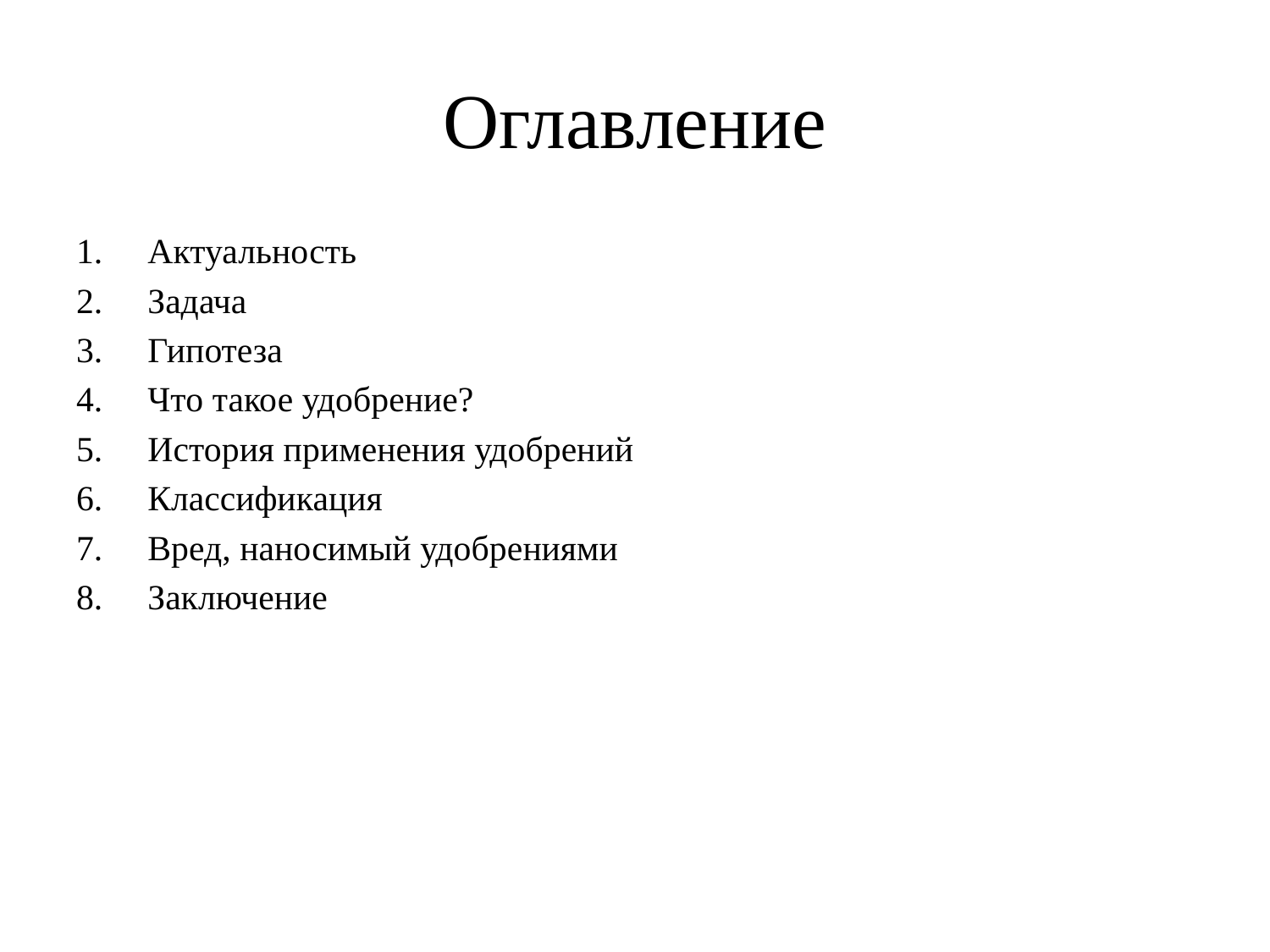

# Оглавление
Актуальность
Задача
Гипотеза
Что такое удобрение?
История применения удобрений
Классификация
Вред, наносимый удобрениями
Заключение